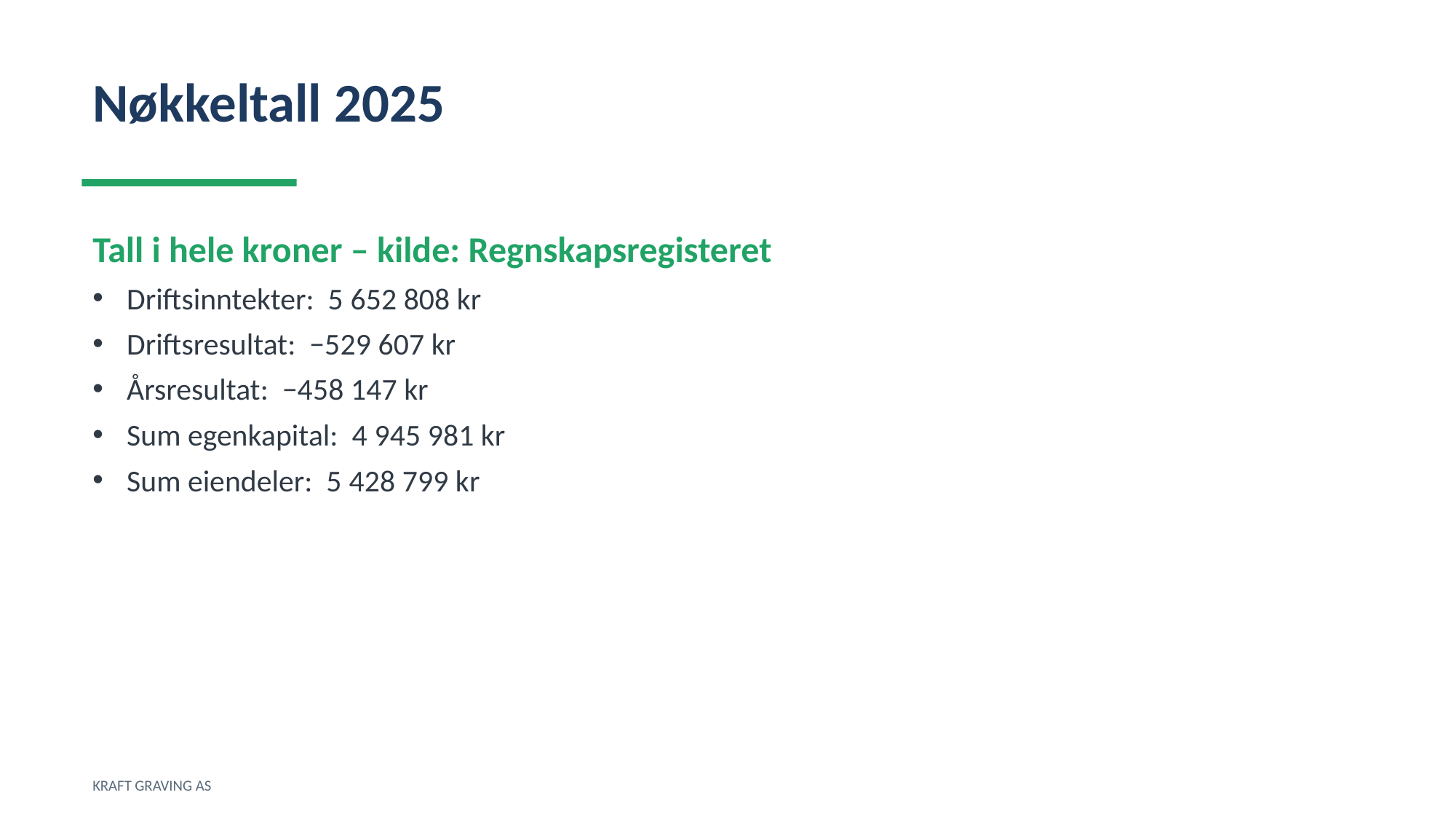

Nøkkeltall 2025

Tall i hele kroner – kilde: Regnskapsregisteret
Driftsinntekter:  5 652 808 kr
Driftsresultat:  −529 607 kr
Årsresultat:  −458 147 kr
Sum egenkapital:  4 945 981 kr
Sum eiendeler:  5 428 799 kr
KRAFT GRAVING AS